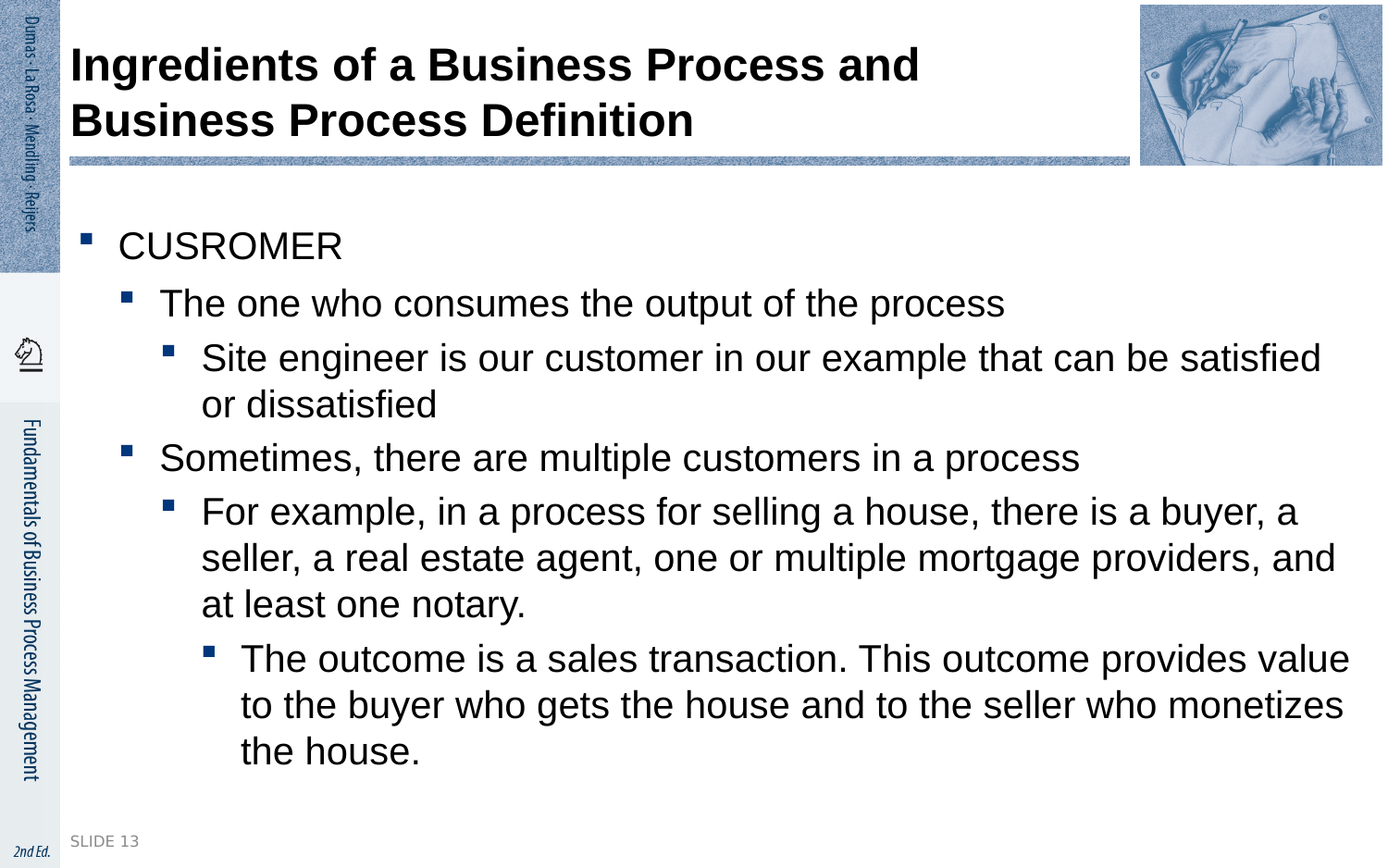

# Ingredients of a Business Process and Business Process Definition
CUSROMER
The one who consumes the output of the process
Site engineer is our customer in our example that can be satisfied or dissatisfied
Sometimes, there are multiple customers in a process
For example, in a process for selling a house, there is a buyer, a seller, a real estate agent, one or multiple mortgage providers, and at least one notary.
The outcome is a sales transaction. This outcome provides value to the buyer who gets the house and to the seller who monetizes the house.
Slide 13